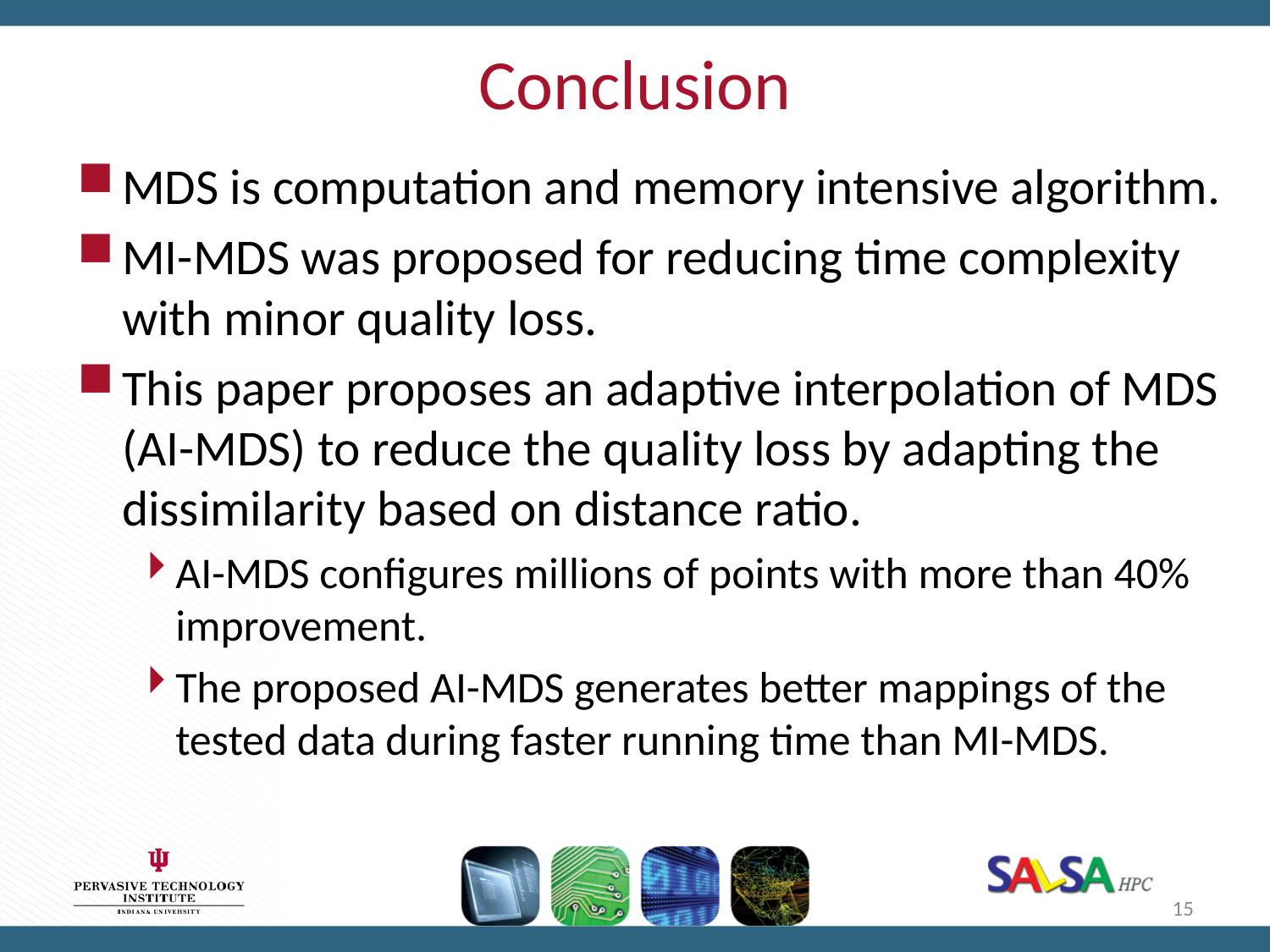

# Conclusion
MDS is computation and memory intensive algorithm.
MI-MDS was proposed for reducing time complexity with minor quality loss.
This paper proposes an adaptive interpolation of MDS (AI-MDS) to reduce the quality loss by adapting the dissimilarity based on distance ratio.
AI-MDS configures millions of points with more than 40% improvement.
The proposed AI-MDS generates better mappings of the tested data during faster running time than MI-MDS.
15